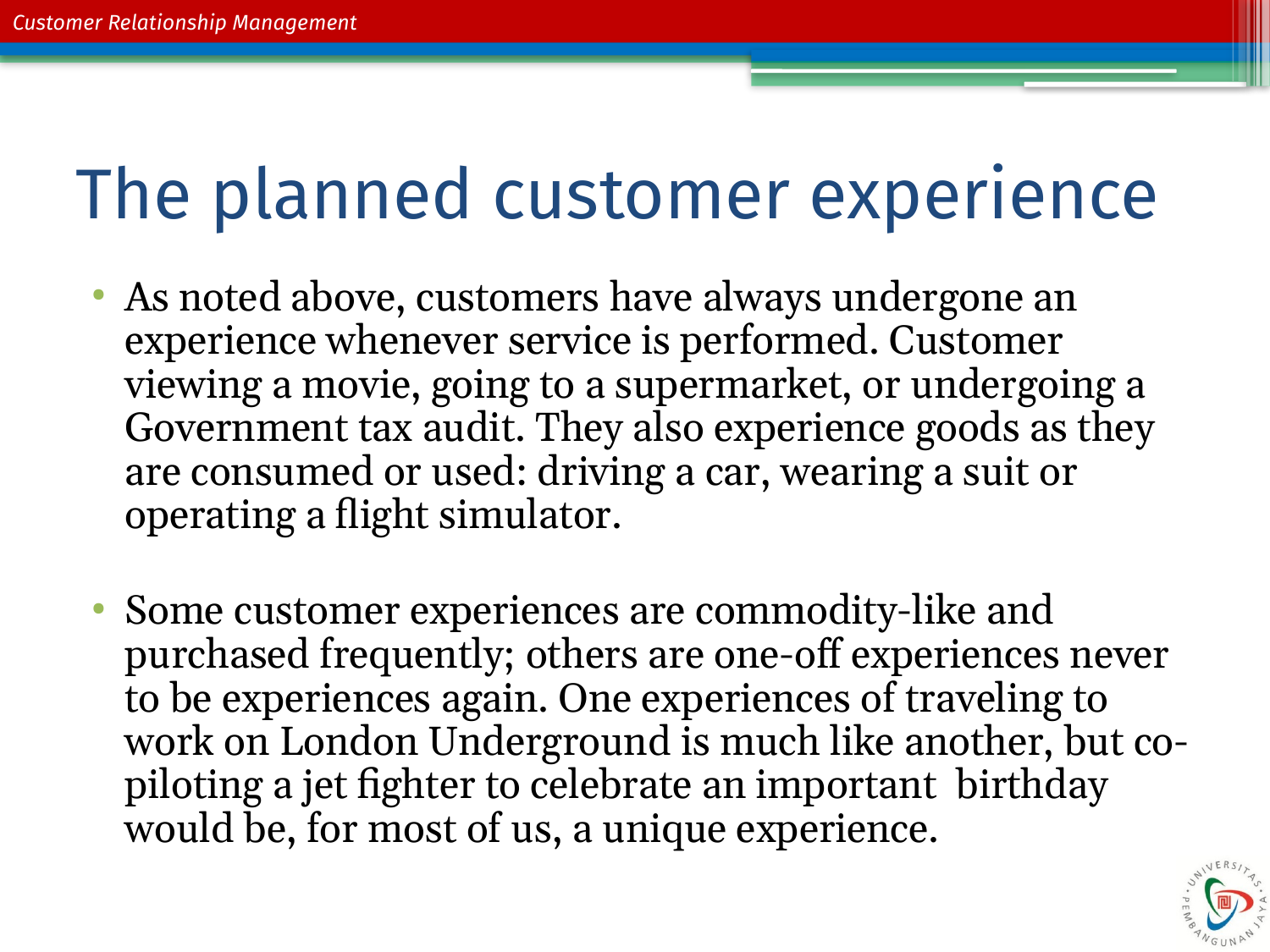

# The planned customer experience
As noted above, customers have always undergone an experience whenever service is performed. Customer viewing a movie, going to a supermarket, or undergoing a Government tax audit. They also experience goods as they are consumed or used: driving a car, wearing a suit or operating a flight simulator.

Some customer experiences are commodity-like and purchased frequently; others are one-off experiences never to be experiences again. One experiences of traveling to work on London Underground is much like another, but co-piloting a jet fighter to celebrate an important  birthday would be, for most of us, a unique experience.